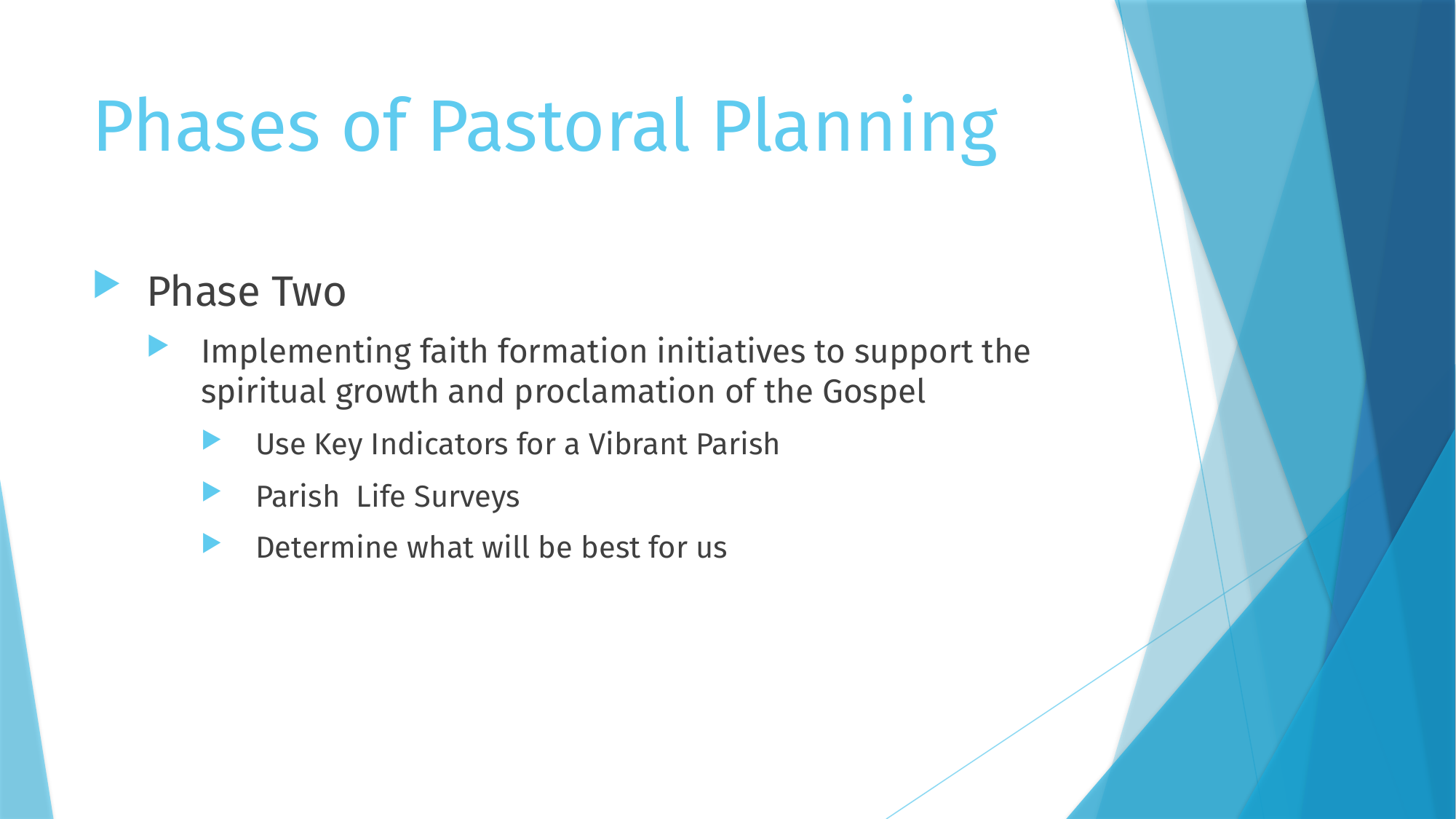

# Phases of Pastoral Planning
Phase Two
Implementing faith formation initiatives to support the spiritual growth and proclamation of the Gospel
Use Key Indicators for a Vibrant Parish
Parish  Life Surveys
Determine what will be best for us